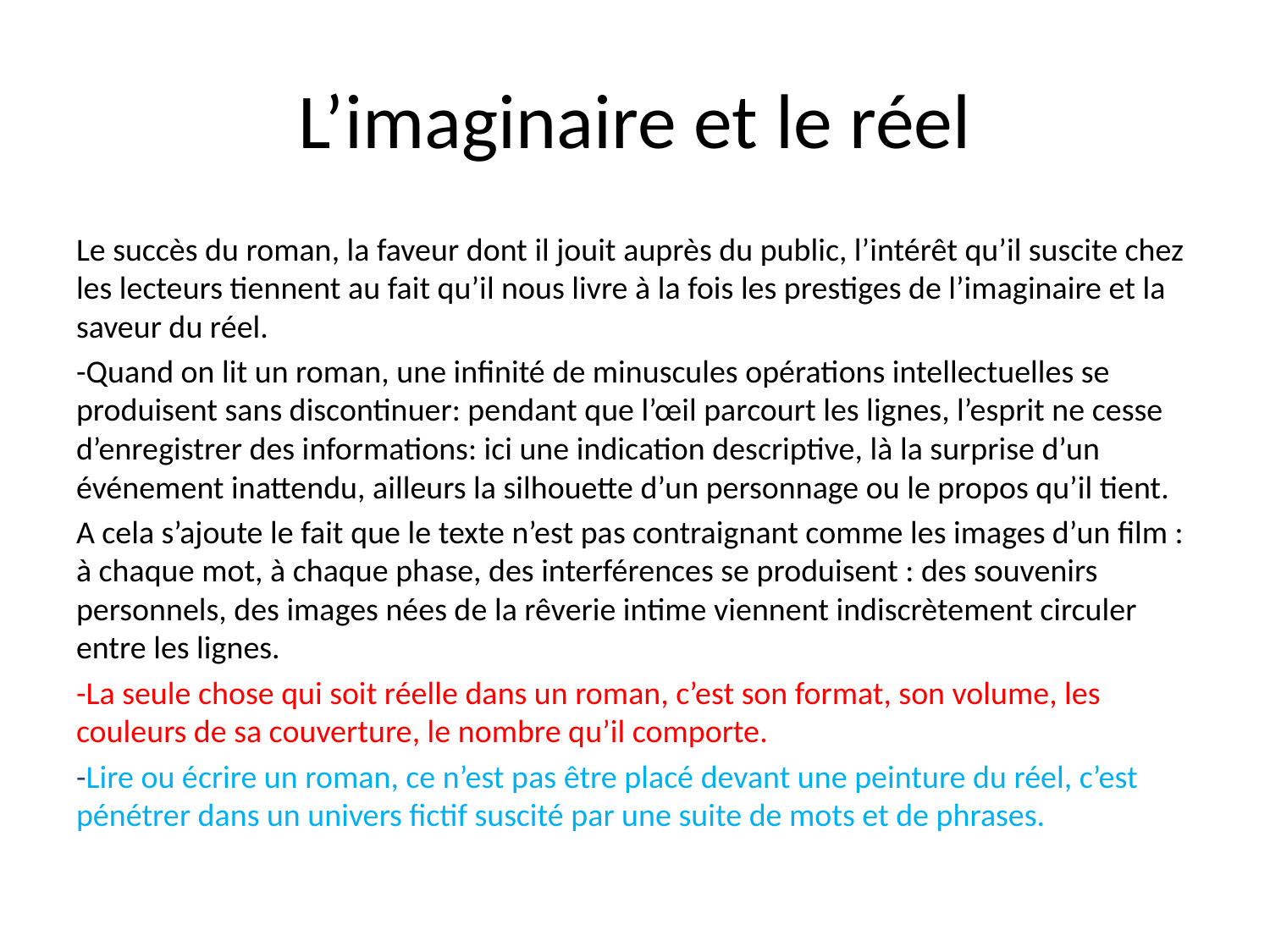

# L’imaginaire et le réel
Le succès du roman, la faveur dont il jouit auprès du public, l’intérêt qu’il suscite chez les lecteurs tiennent au fait qu’il nous livre à la fois les prestiges de l’imaginaire et la saveur du réel.
-Quand on lit un roman, une infinité de minuscules opérations intellectuelles se produisent sans discontinuer: pendant que l’œil parcourt les lignes, l’esprit ne cesse d’enregistrer des informations: ici une indication descriptive, là la surprise d’un événement inattendu, ailleurs la silhouette d’un personnage ou le propos qu’il tient.
A cela s’ajoute le fait que le texte n’est pas contraignant comme les images d’un film : à chaque mot, à chaque phase, des interférences se produisent : des souvenirs personnels, des images nées de la rêverie intime viennent indiscrètement circuler entre les lignes.
-La seule chose qui soit réelle dans un roman, c’est son format, son volume, les couleurs de sa couverture, le nombre qu’il comporte.
-Lire ou écrire un roman, ce n’est pas être placé devant une peinture du réel, c’est pénétrer dans un univers fictif suscité par une suite de mots et de phrases.